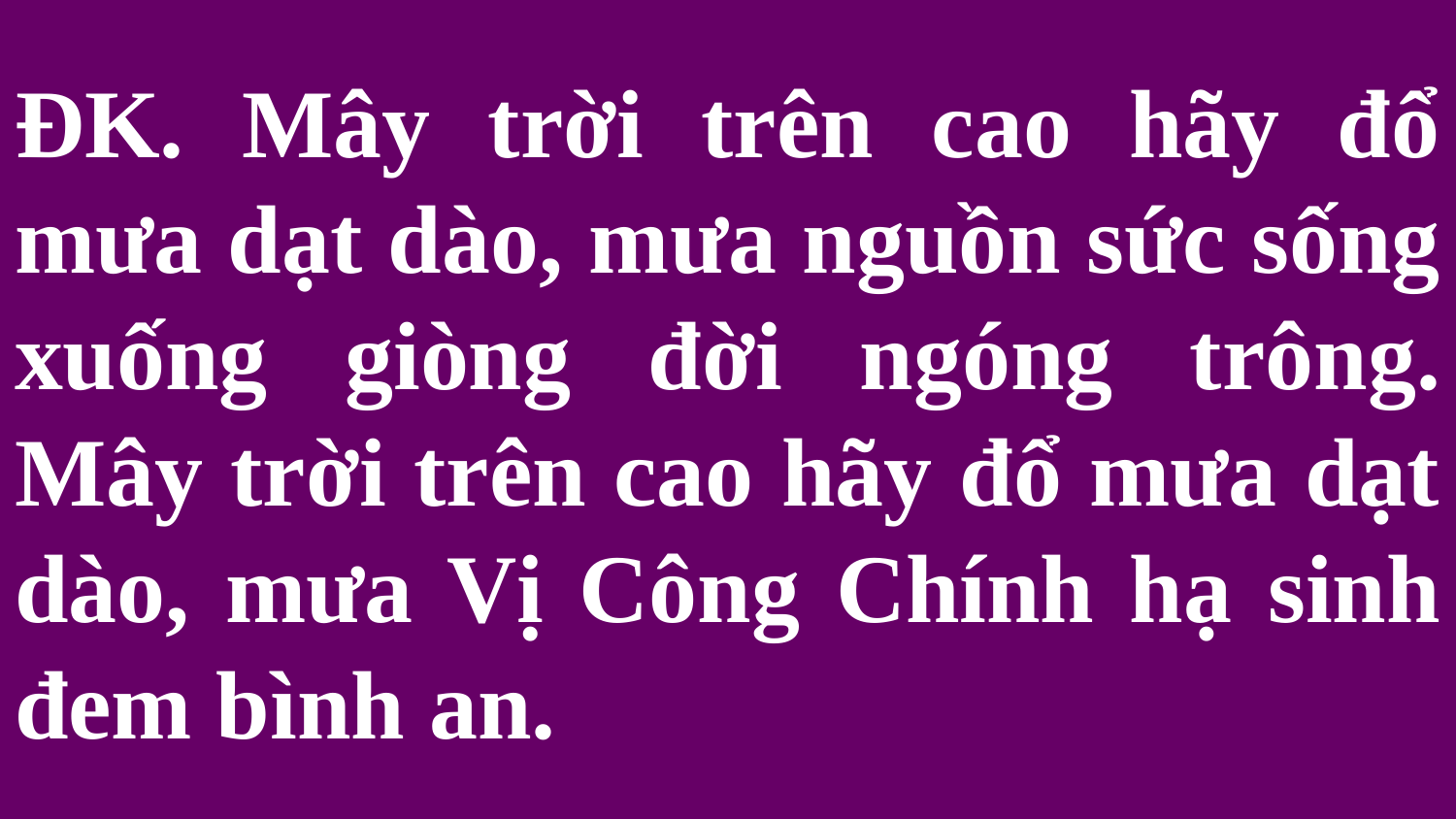

# ĐK. Mây trời trên cao hãy đổ mưa dạt dào, mưa nguồn sức sống xuống giòng đời ngóng trông. Mây trời trên cao hãy đổ mưa dạt dào, mưa Vị Công Chính hạ sinh đem bình an.